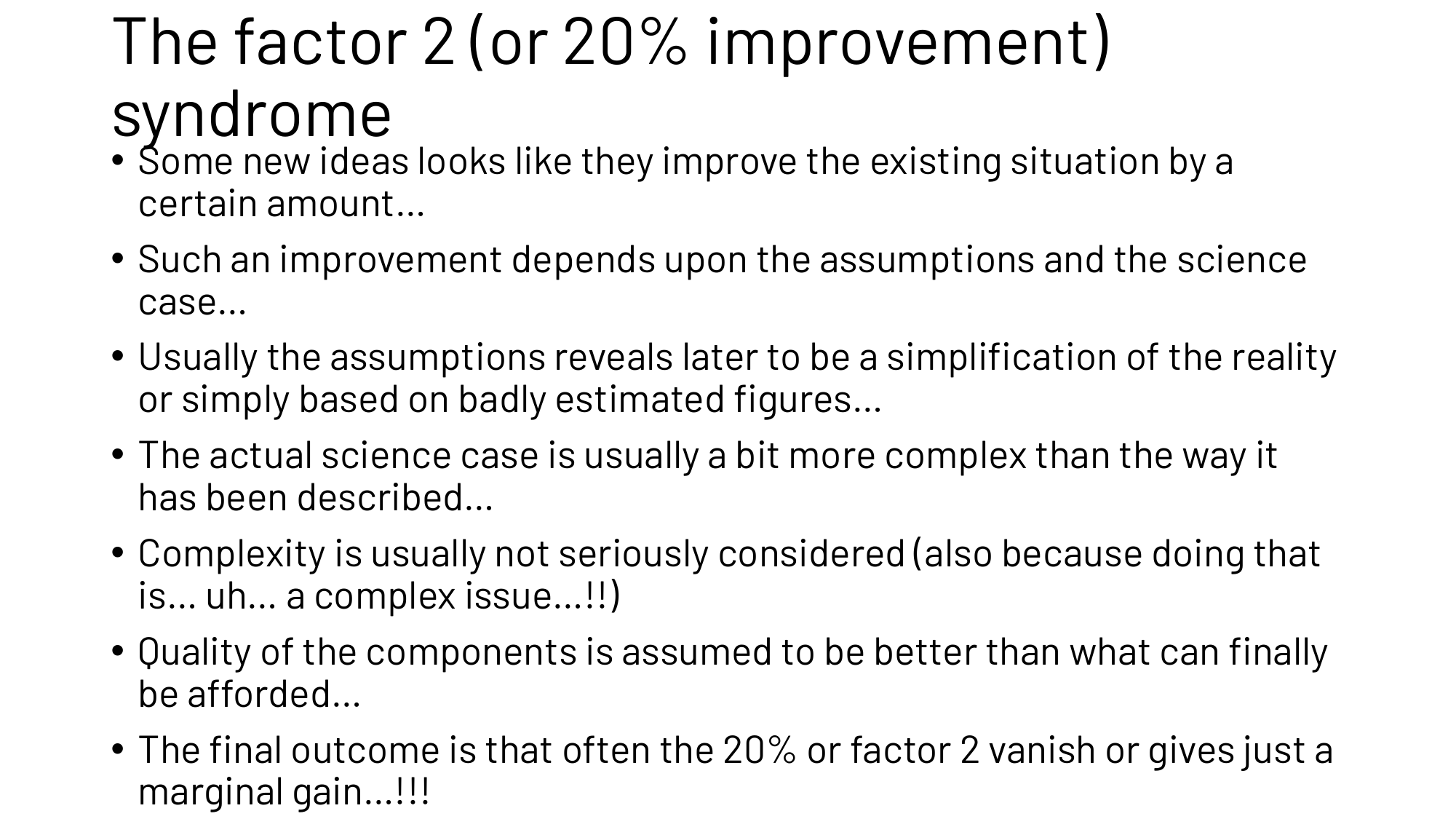

# The factor 2 (or 20% improvement) syndrome
Some new ideas looks like they improve the existing situation by a certain amount…
Such an improvement depends upon the assumptions and the science case…
Usually the assumptions reveals later to be a simplification of the reality or simply based on badly estimated figures…
The actual science case is usually a bit more complex than the way it has been described…
Complexity is usually not seriously considered (also because doing that is… uh… a complex issue…!!)
Quality of the components is assumed to be better than what can finally be afforded…
The final outcome is that often the 20% or factor 2 vanish or gives just a marginal gain…!!!